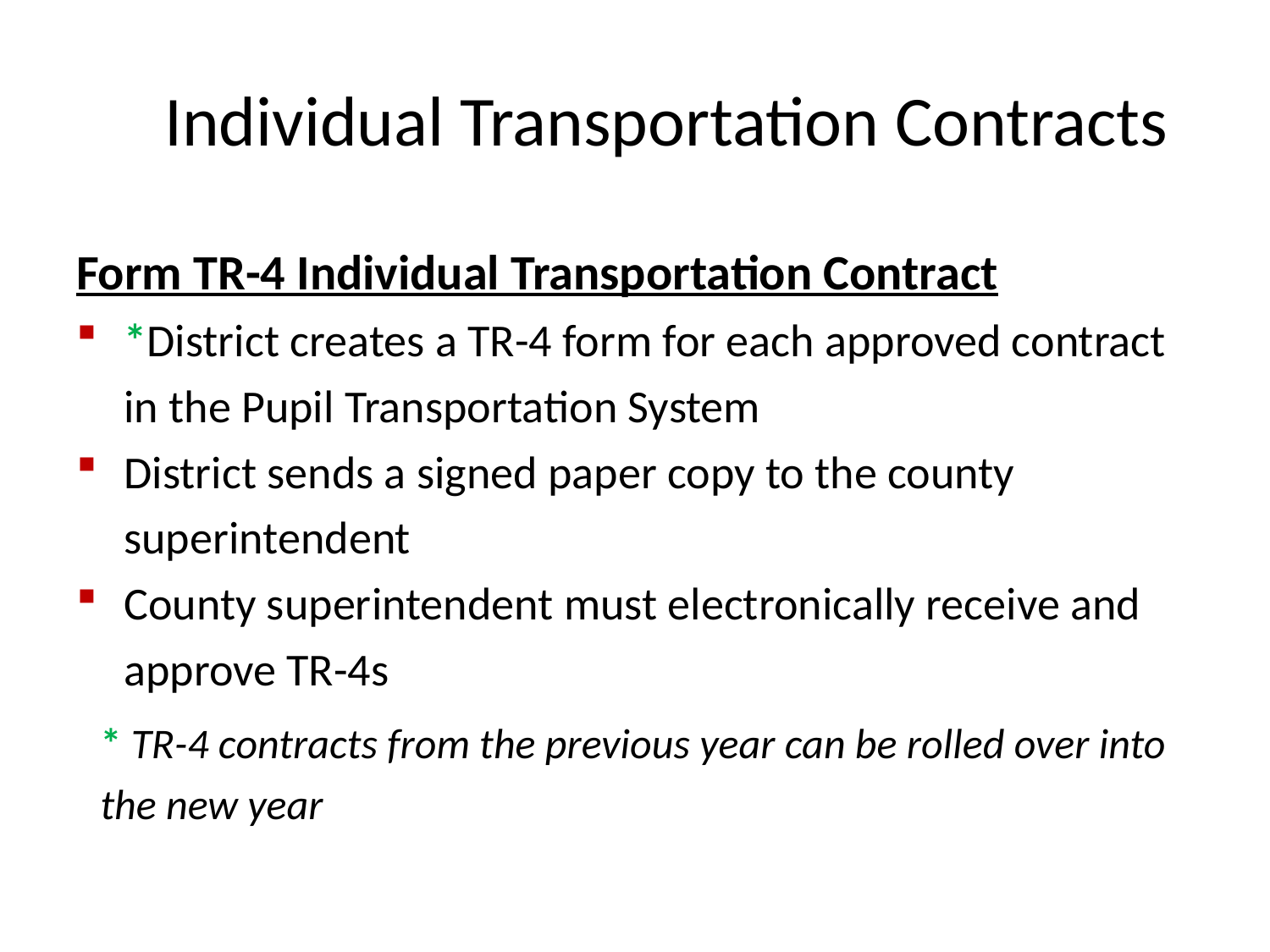

# Individual Transportation Contracts
Form TR-4 Individual Transportation Contract
*District creates a TR-4 form for each approved contract in the Pupil Transportation System
District sends a signed paper copy to the county superintendent
County superintendent must electronically receive and approve TR-4s
* TR-4 contracts from the previous year can be rolled over into the new year